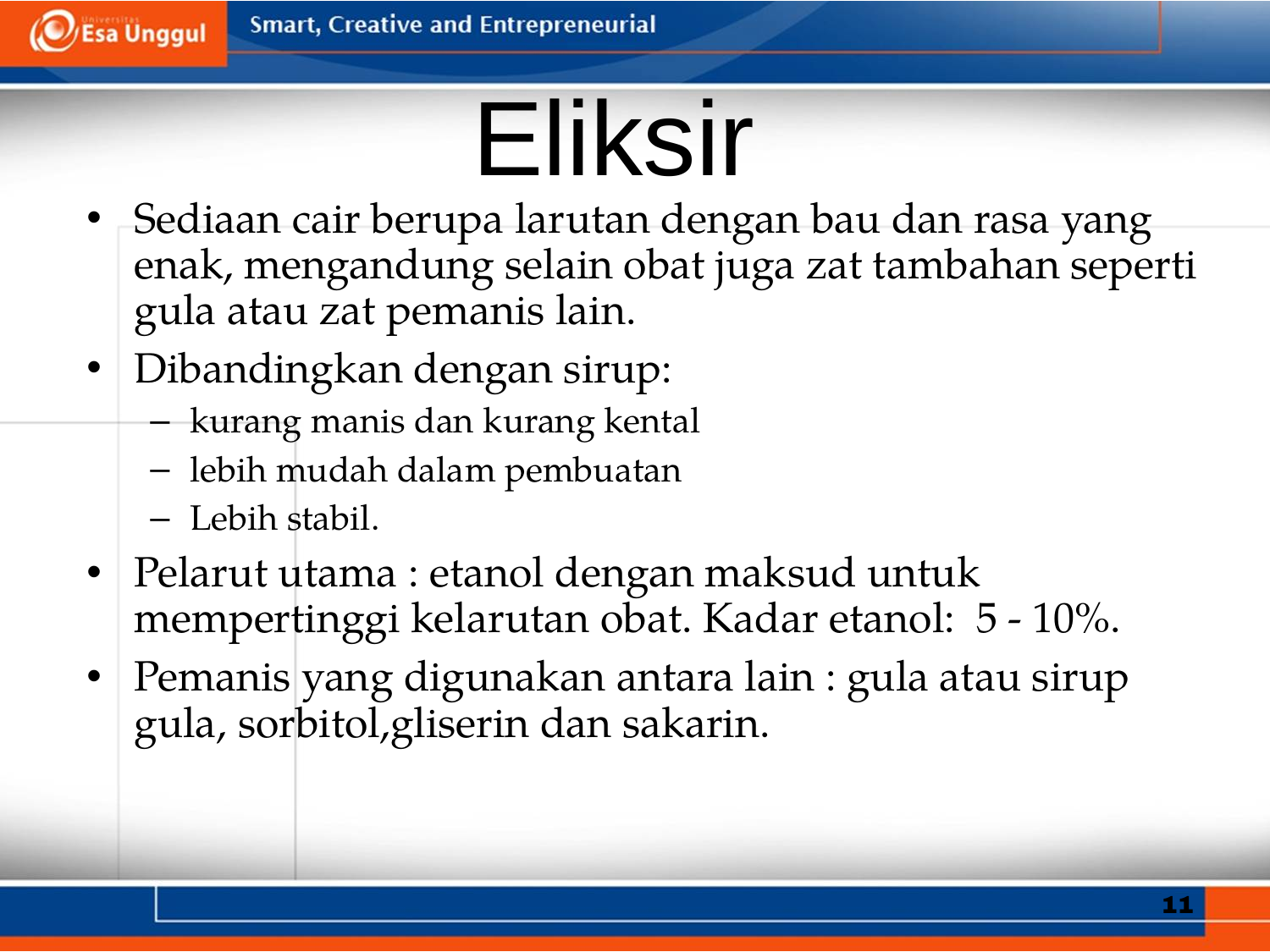

# Eliksir
Sediaan cair berupa larutan dengan bau dan rasa yang enak, mengandung selain obat juga zat tambahan seperti gula atau zat pemanis lain.
Dibandingkan dengan sirup:
kurang manis dan kurang kental
lebih mudah dalam pembuatan
Lebih stabil.
Pelarut utama : etanol dengan maksud untuk mempertinggi kelarutan obat. Kadar etanol:  5 - 10%.
Pemanis yang digunakan antara lain : gula atau sirup gula, sorbitol,gliserin dan sakarin.
11